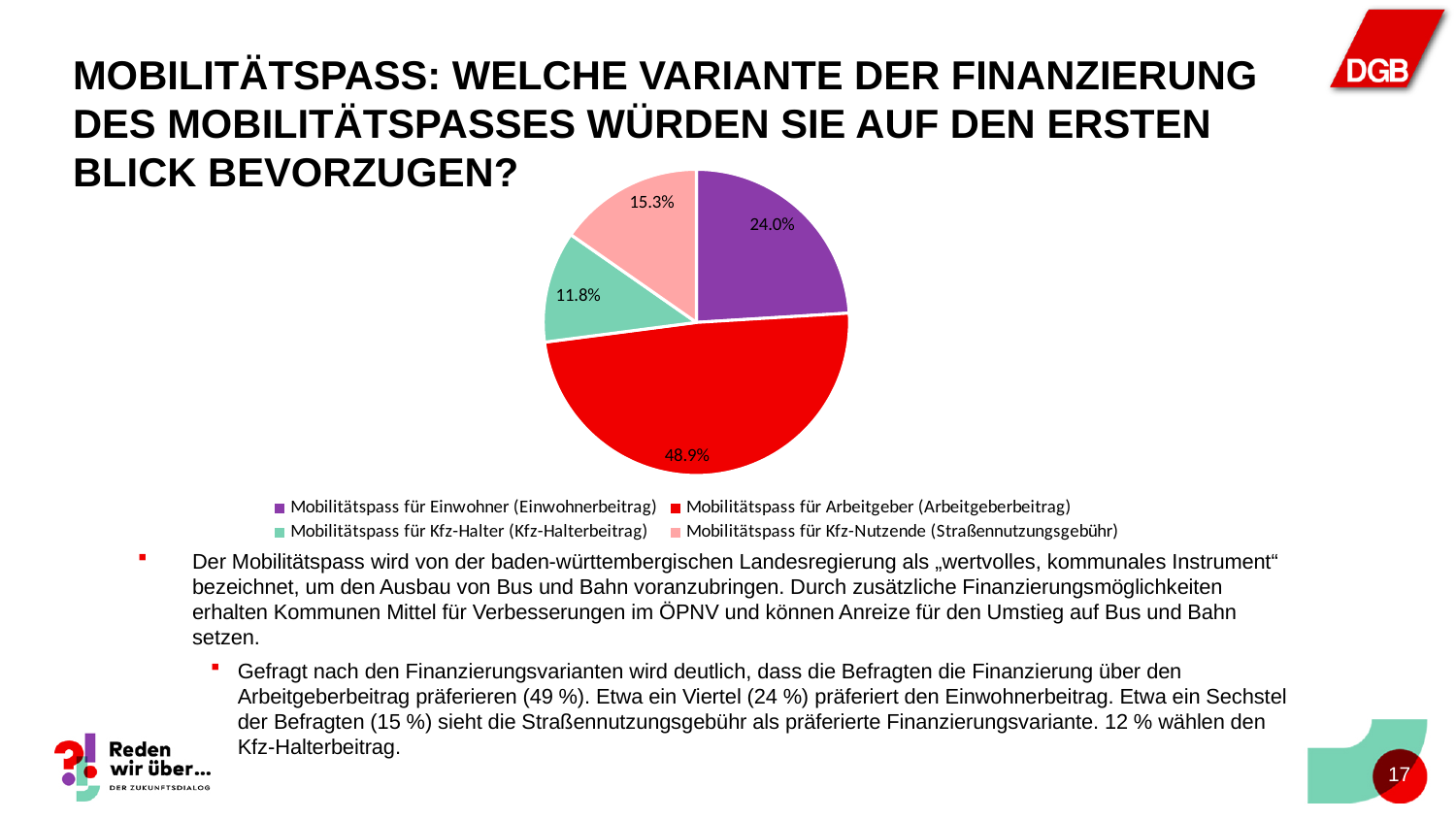

# Mobilitätspass: Welche Variante der Finanzierung des Mobilitätspasses würden Sie auf den ersten Blick bevorzugen?

### Chart

| Category |  |
|---|---|
| Mobilitätspass für Einwohner (Einwohnerbeitrag) | 0.24029126213592233 |
| Mobilitätspass für Arbeitgeber (Arbeitgeberbeitrag) | 0.4890776699029126 |
| Mobilitätspass für Kfz-Halter (Kfz-Halterbeitrag) | 0.11771844660194175 |
| Mobilitätspass für Kfz-Nutzende (Straßennutzungsgebühr) | 0.1529126213592233 |
Der Mobilitätspass wird von der baden-württembergischen Landesregierung als „wertvolles, kommunales Instrument“ bezeichnet, um den Ausbau von Bus und Bahn voranzubringen. Durch zusätzliche Finanzierungsmöglichkeiten erhalten Kommunen Mittel für Verbesserungen im ÖPNV und können Anreize für den Umstieg auf Bus und Bahn setzen.
Gefragt nach den Finanzierungsvarianten wird deutlich, dass die Befragten die Finanzierung über den Arbeitgeberbeitrag präferieren (49 %). Etwa ein Viertel (24 %) präferiert den Einwohnerbeitrag. Etwa ein Sechstel der Befragten (15 %) sieht die Straßennutzungsgebühr als präferierte Finanzierungsvariante. 12 % wählen den Kfz-Halterbeitrag.
17